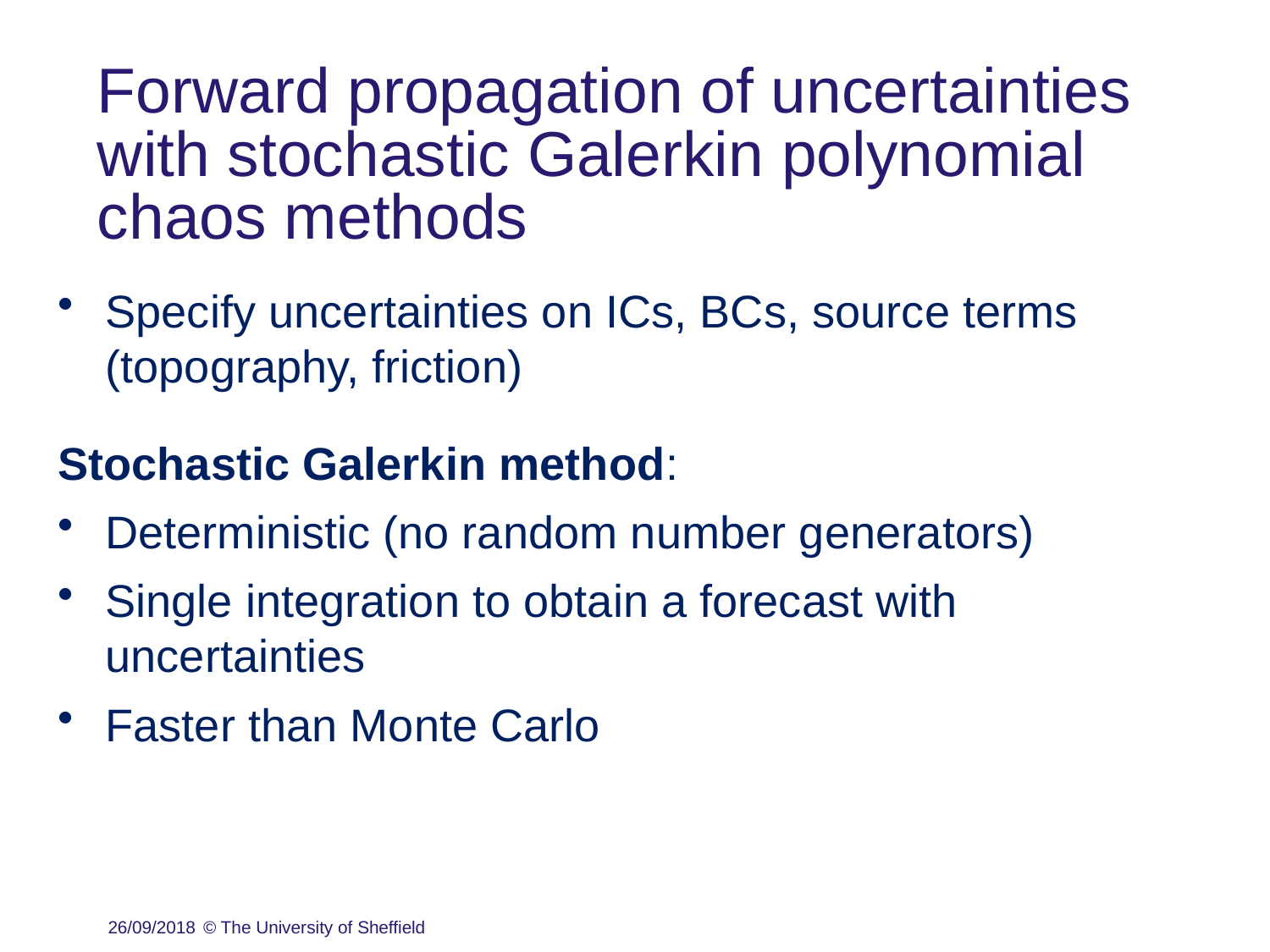

# Forward propagation of uncertainties with stochastic Galerkin polynomial chaos methods
Specify uncertainties on ICs, BCs, source terms (topography, friction)
Stochastic Galerkin method:
Deterministic (no random number generators)
Single integration to obtain a forecast with uncertainties
Faster than Monte Carlo
26/09/2018
© The University of Sheffield